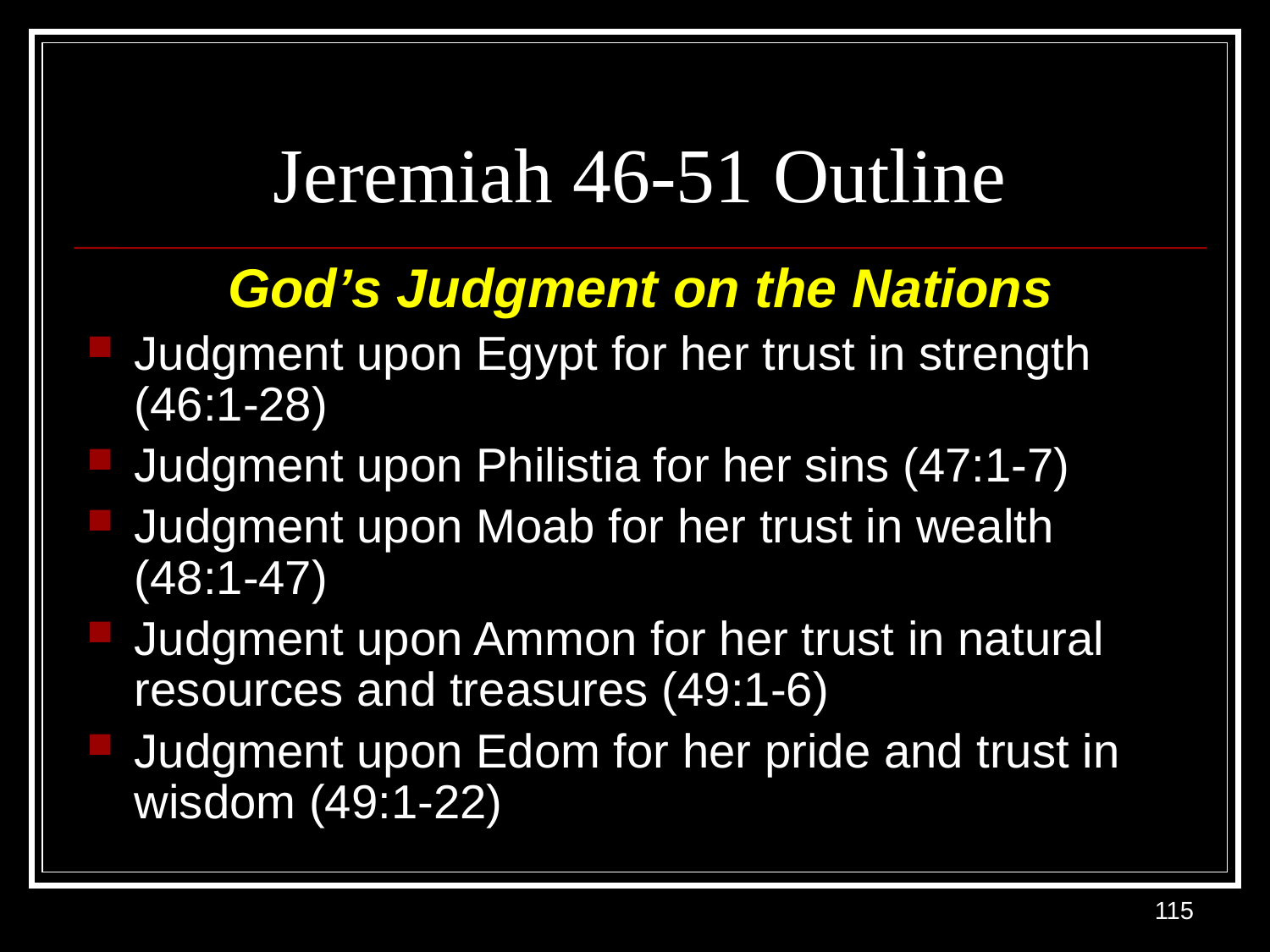

# Jeremiah 46-51 Outline
God’s Judgment on the Nations
Judgment upon Egypt for her trust in strength (46:1-28)
Judgment upon Philistia for her sins (47:1-7)
Judgment upon Moab for her trust in wealth  (48:1-47)
Judgment upon Ammon for her trust in natural resources and treasures (49:1-6)
Judgment upon Edom for her pride and trust in wisdom (49:1-22)
115